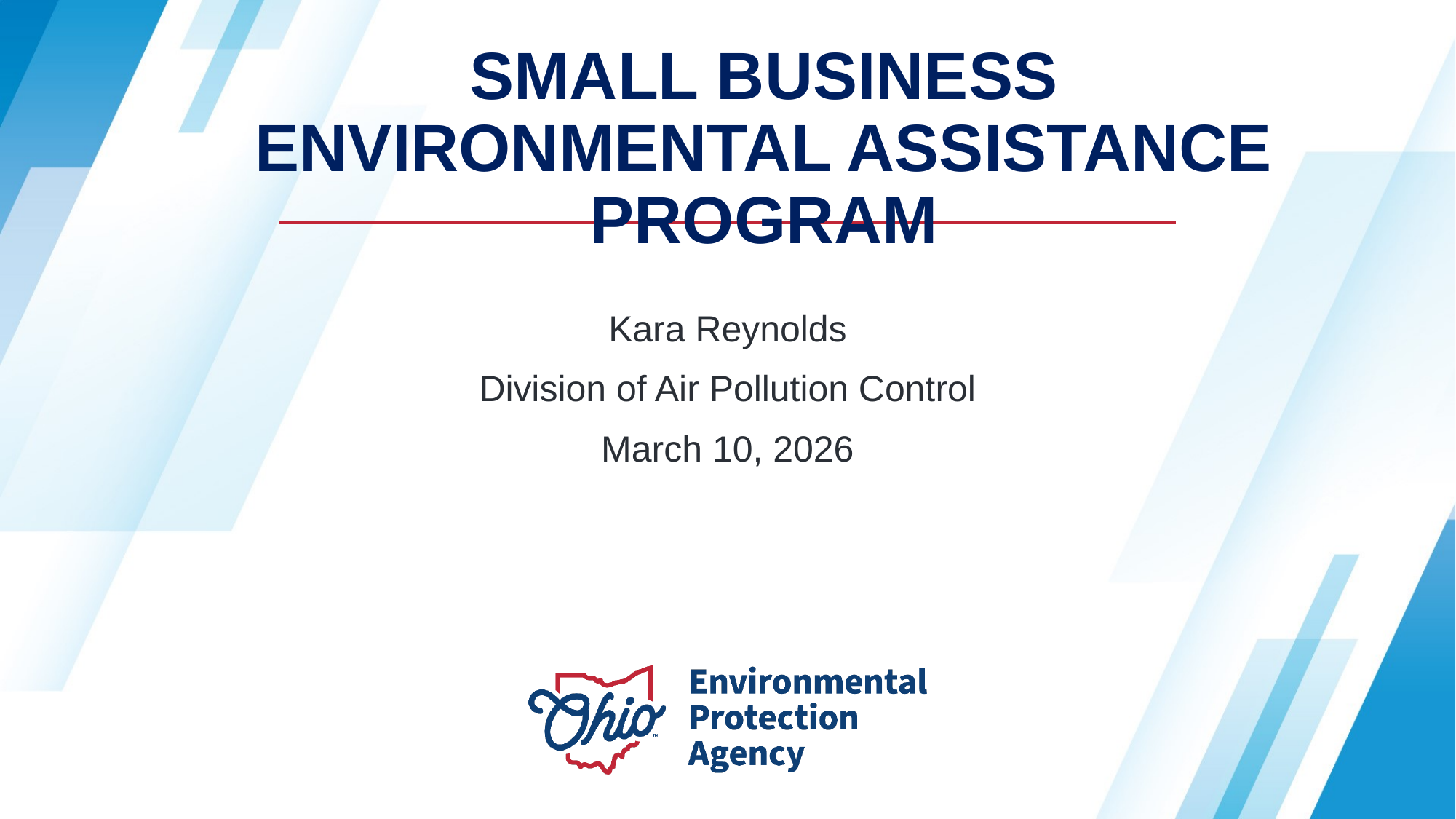

# Small Business Environmental Assistance Program
Kara Reynolds
Division of Air Pollution Control
March 10, 2026